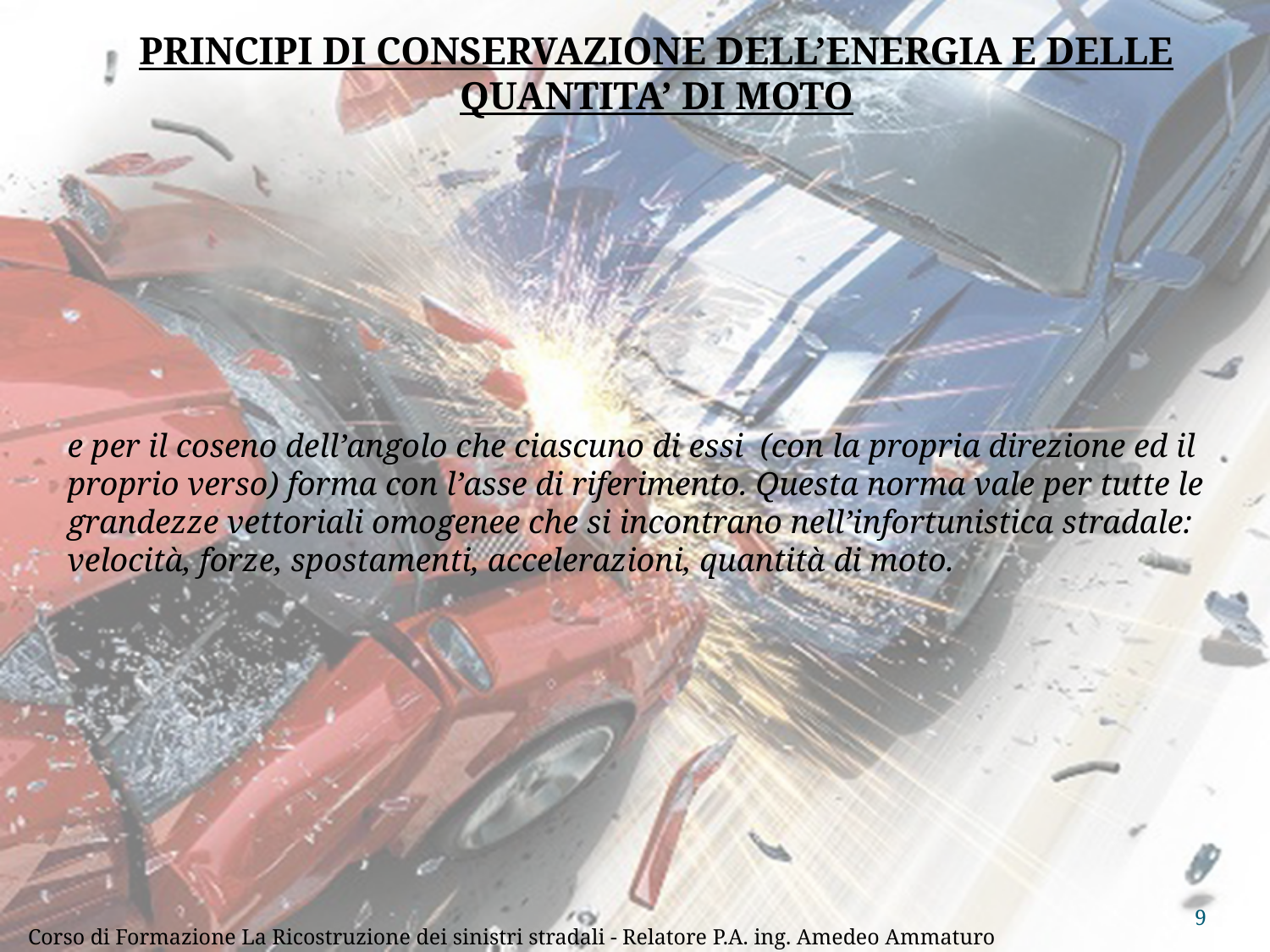

PRINCIPI DI CONSERVAZIONE DELL’ENERGIA E DELLE QUANTITA’ DI MOTO
e per il coseno dell’angolo che ciascuno di essi  (con la propria direzione ed il proprio verso) forma con l’asse di riferimento. Questa norma vale per tutte le grandezze vettoriali omogenee che si incontrano nell’infortunistica stradale: velocità, forze, spostamenti, accelerazioni, quantità di moto.
9
Corso di Formazione La Ricostruzione dei sinistri stradali - Relatore P.A. ing. Amedeo Ammaturo